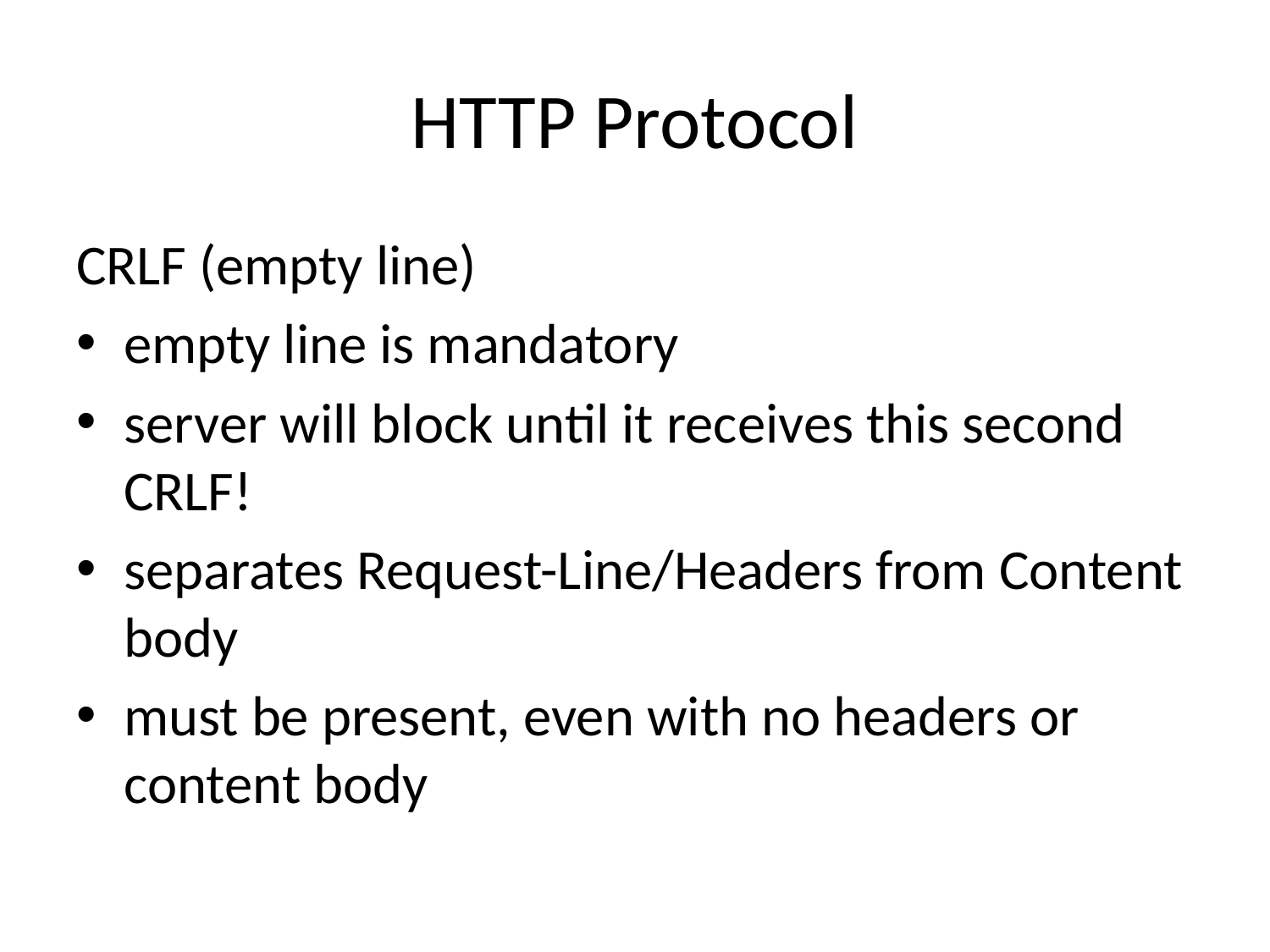

# HTTP Protocol
CRLF (empty line)
empty line is mandatory
server will block until it receives this second CRLF!
separates Request-Line/Headers from Content body
must be present, even with no headers or content body